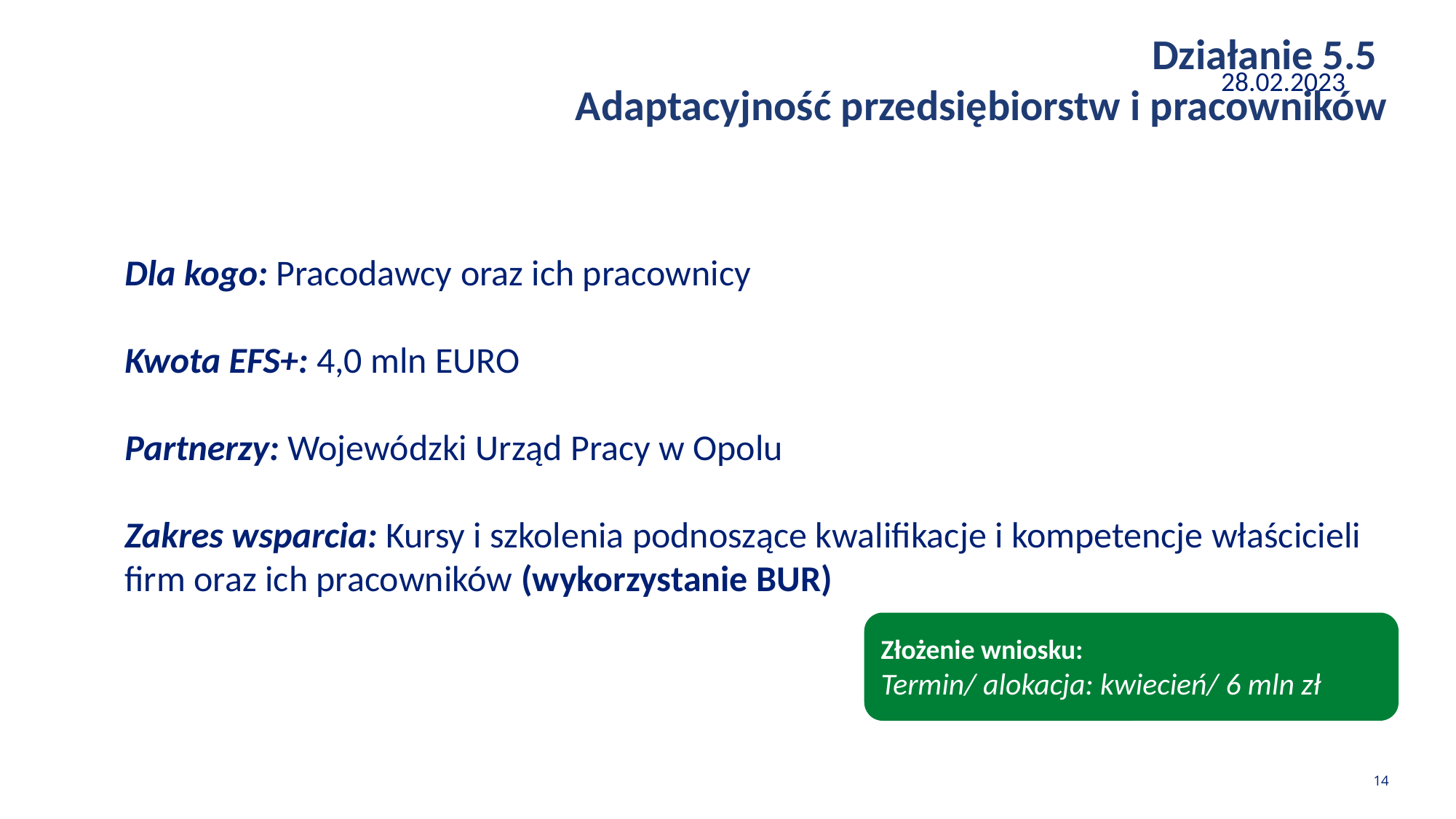

Działanie 5.5
Adaptacyjność przedsiębiorstw i pracowników
28.02.2023

Dla kogo: Pracodawcy oraz ich pracownicy

Kwota EFS+: 4,0 mln EURO

Partnerzy: Wojewódzki Urząd Pracy w Opolu

Zakres wsparcia: Kursy i szkolenia podnoszące kwalifikacje i kompetencje właścicieli firm oraz ich pracowników (wykorzystanie BUR)
Złożenie wniosku:
Termin/ alokacja: kwiecień/ 6 mln zł
14